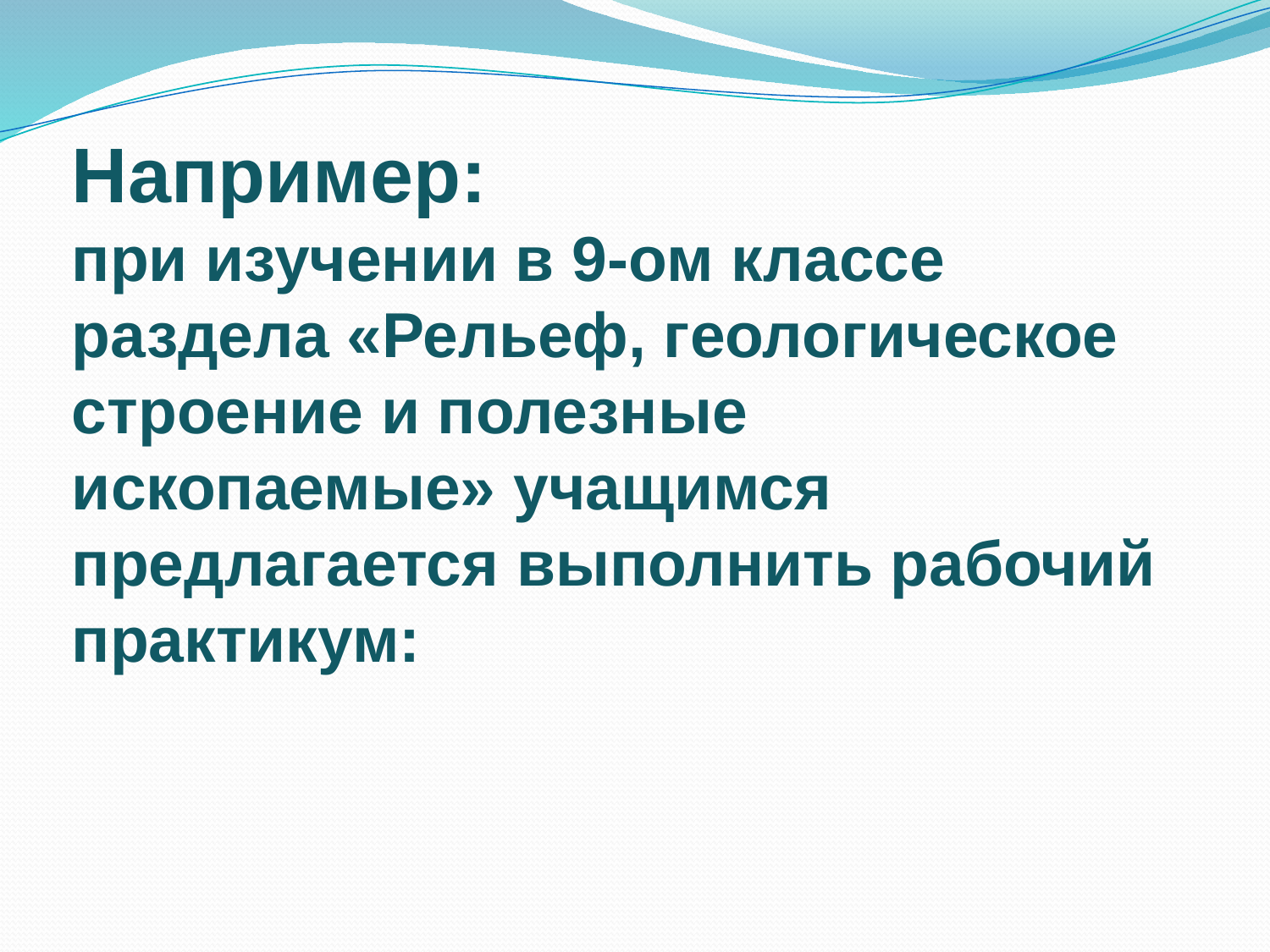

Например:
при изучении в 9-ом классе раздела «Рельеф, геологическое строение и полезные ископаемые» учащимся предлагается выполнить рабочий практикум: